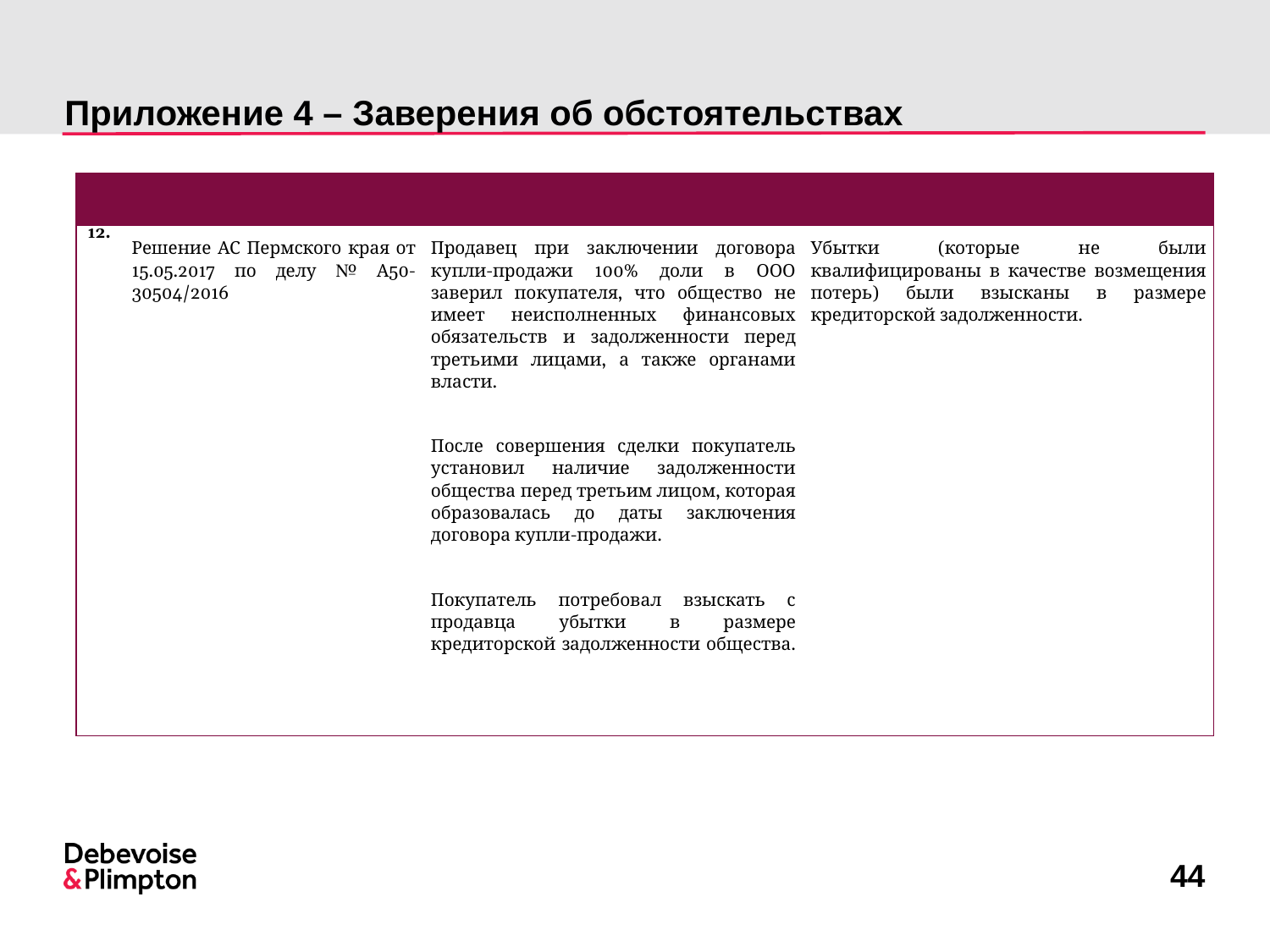

# Приложение 4 – Заверения об обстоятельствах
|  |  |  |  |
| --- | --- | --- | --- |
| 12. | Решение АС Пермского края от 15.05.2017 по делу № А50-30504/2016 | Продавец при заключении договора купли-продажи 100% доли в ООО заверил покупателя, что общество не имеет неисполненных финансовых обязательств и задолженности перед третьими лицами, а также органами власти. После совершения сделки покупатель установил наличие задолженности общества перед третьим лицом, которая образовалась до даты заключения договора купли-продажи. Покупатель потребовал взыскать с продавца убытки в размере кредиторской задолженности общества. | Убытки (которые не были квалифицированы в качестве возмещения потерь) были взысканы в размере кредиторской задолженности. |
44